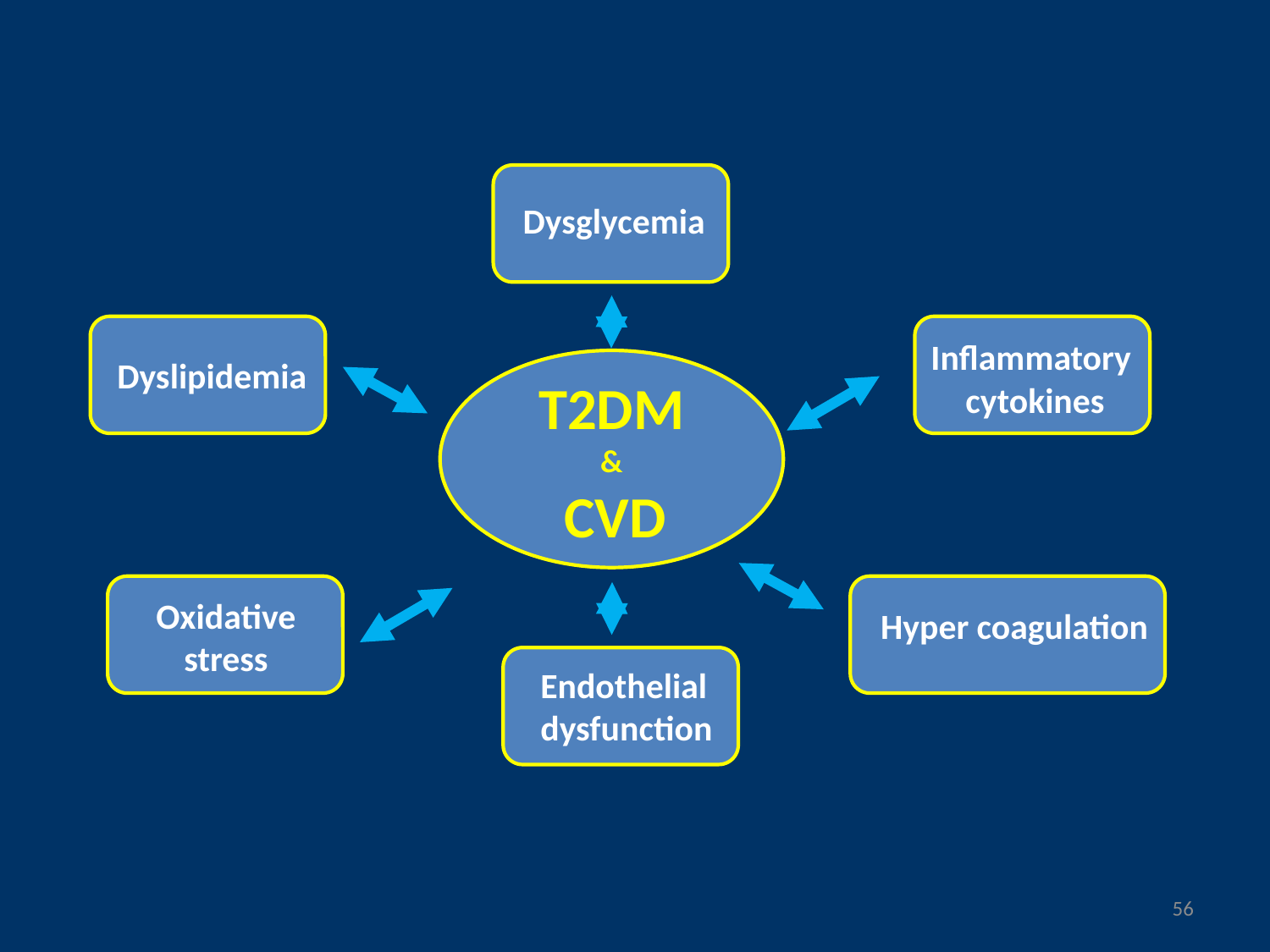

Dysglycemia

Inflammatory
cytokines
Dyslipidemia

T2DM
&
 CVD

Oxidative
stress
Hyper coagulation

Endothelial
dysfunction
56